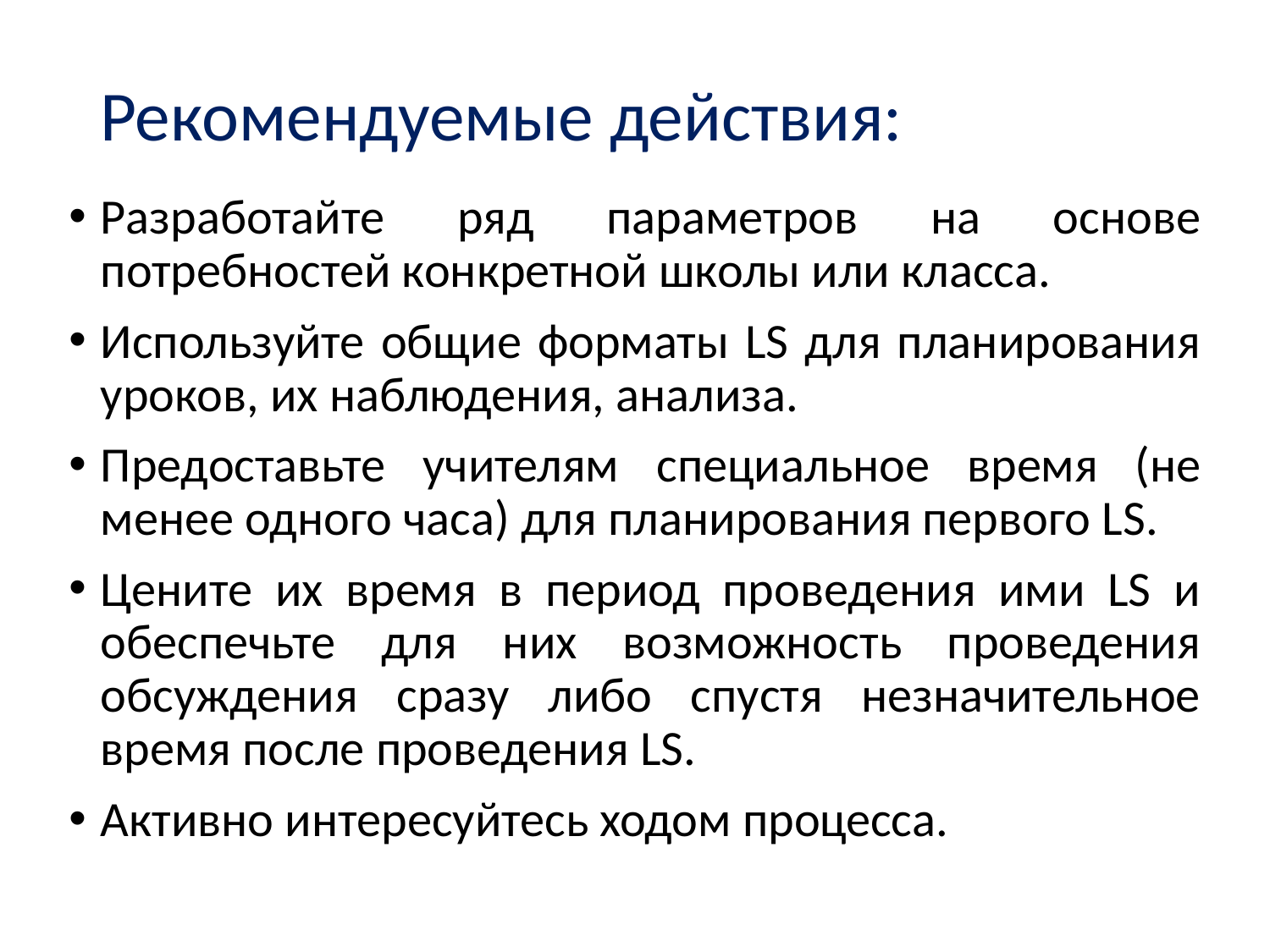

# Рекомендуемые действия:
Разработайте ряд параметров на основе потребностей конкретной школы или класса.
Используйте общие форматы LS для планирования уроков, их наблюдения, анализа.
Предоставьте учителям специальное время (не менее одного часа) для планирования первого LS.
Цените их время в период проведения ими LS и обеспечьте для них возможность проведения обсуждения сразу либо спустя незначительное время после проведения LS.
Активно интересуйтесь ходом процесса.